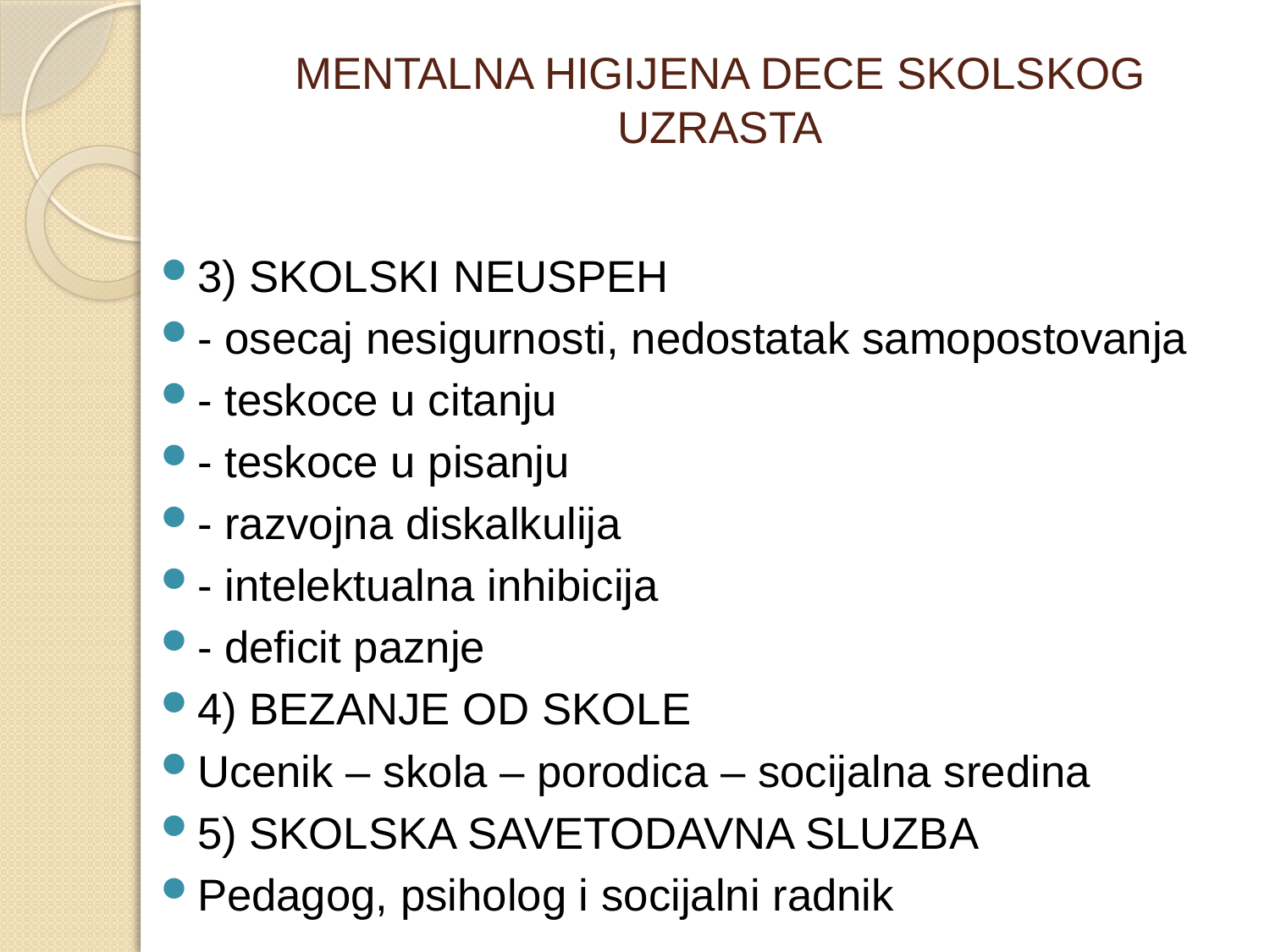

# MENTALNA HIGIJENA DECE SKOLSKOG UZRASTA

3) SKOLSKI NEUSPEH
- osecaj nesigurnosti, nedostatak samopostovanja
- teskoce u citanju
- teskoce u pisanju
- razvojna diskalkulija
- intelektualna inhibicija
- deficit paznje
4) BEZANJE OD SKOLE
Ucenik – skola – porodica – socijalna sredina
5) SKOLSKA SAVETODAVNA SLUZBA
Pedagog, psiholog i socijalni radnik